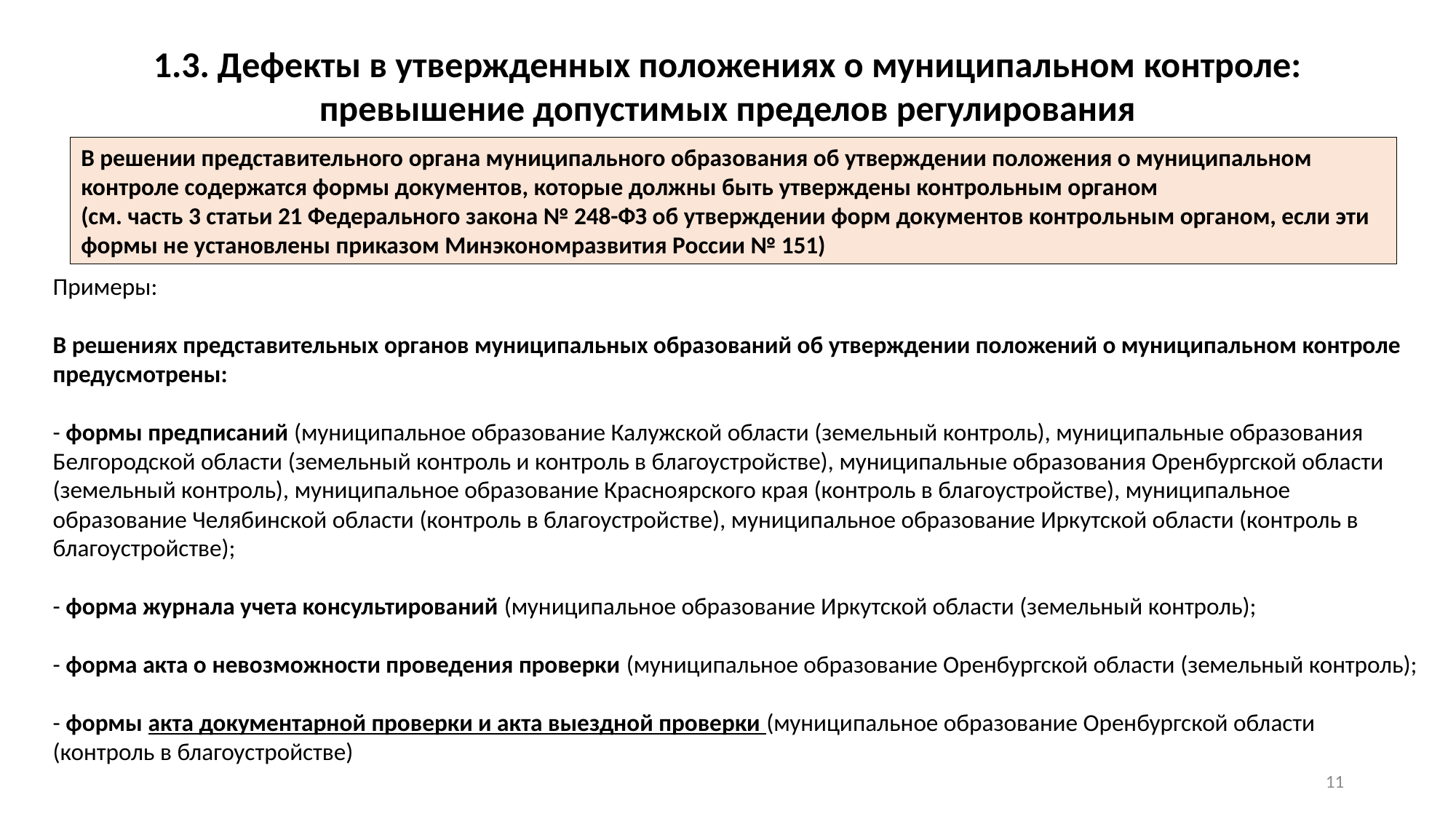

1.3. Дефекты в утвержденных положениях о муниципальном контроле: превышение допустимых пределов регулирования
В решении представительного органа муниципального образования об утверждении положения о муниципальном контроле содержатся формы документов, которые должны быть утверждены контрольным органом
(см. часть 3 статьи 21 Федерального закона № 248-ФЗ об утверждении форм документов контрольным органом, если эти формы не установлены приказом Минэкономразвития России № 151)
Примеры:

В решениях представительных органов муниципальных образований об утверждении положений о муниципальном контроле предусмотрены:

- формы предписаний (муниципальное образование Калужской области (земельный контроль), муниципальные образования Белгородской области (земельный контроль и контроль в благоустройстве), муниципальные образования Оренбургской области (земельный контроль), муниципальное образование Красноярского края (контроль в благоустройстве), муниципальное образование Челябинской области (контроль в благоустройстве), муниципальное образование Иркутской области (контроль в благоустройстве);

- форма журнала учета консультирований (муниципальное образование Иркутской области (земельный контроль);

- форма акта о невозможности проведения проверки (муниципальное образование Оренбургской области (земельный контроль);

- формы акта документарной проверки и акта выездной проверки (муниципальное образование Оренбургской области (контроль в благоустройстве)
11